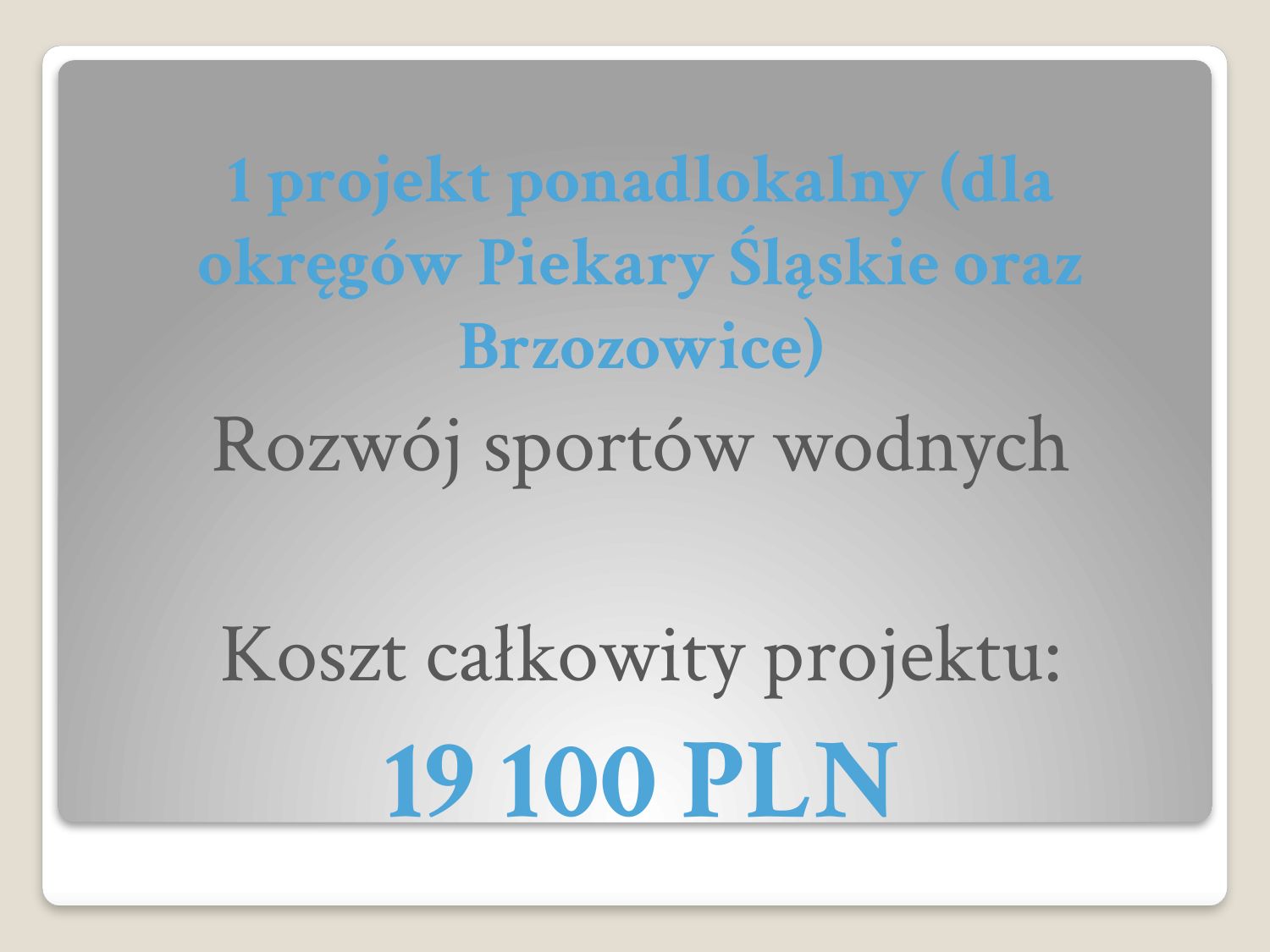

1 projekt ponadlokalny (dla okręgów Piekary Śląskie oraz Brzozowice)
Rozwój sportów wodnych

Koszt całkowity projektu:
19 100 PLN